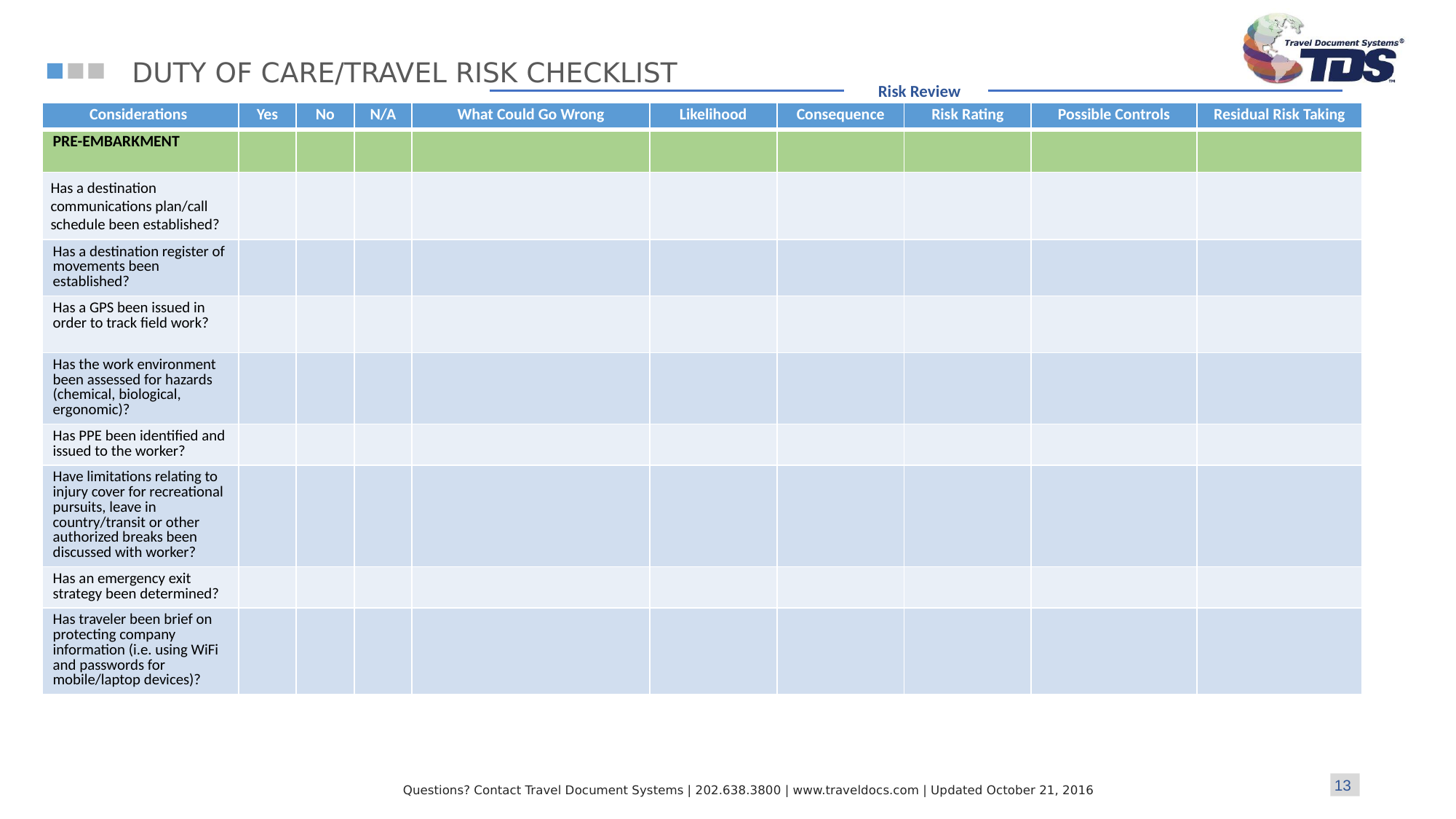

Risk Review
| Considerations | Yes | No | N/A | What Could Go Wrong | Likelihood | Consequence | Risk Rating | Possible Controls | Residual Risk Taking |
| --- | --- | --- | --- | --- | --- | --- | --- | --- | --- |
| PRE-EMBARKMENT |  |  |  |  |  |  |  |  |  |
| Has a destination communications plan/call schedule been established? |  |  |  |  |  |  |  |  |  |
| Has a destination register of movements been established? |  |  |  |  |  |  |  |  |  |
| Has a GPS been issued in order to track field work? |  |  |  |  |  |  |  |  |  |
| Has the work environment been assessed for hazards (chemical, biological, ergonomic)? |  |  |  |  |  |  |  |  |  |
| Has PPE been identified and issued to the worker? |  |  |  |  |  |  |  |  |  |
| Have limitations relating to injury cover for recreational pursuits, leave in country/transit or other authorized breaks been discussed with worker? |  |  |  |  |  |  |  |  |  |
| Has an emergency exit strategy been determined? |  |  |  |  |  |  |  |  |  |
| Has traveler been brief on protecting company information (i.e. using WiFi and passwords for mobile/laptop devices)? |  |  |  |  |  |  |  |  |  |
13